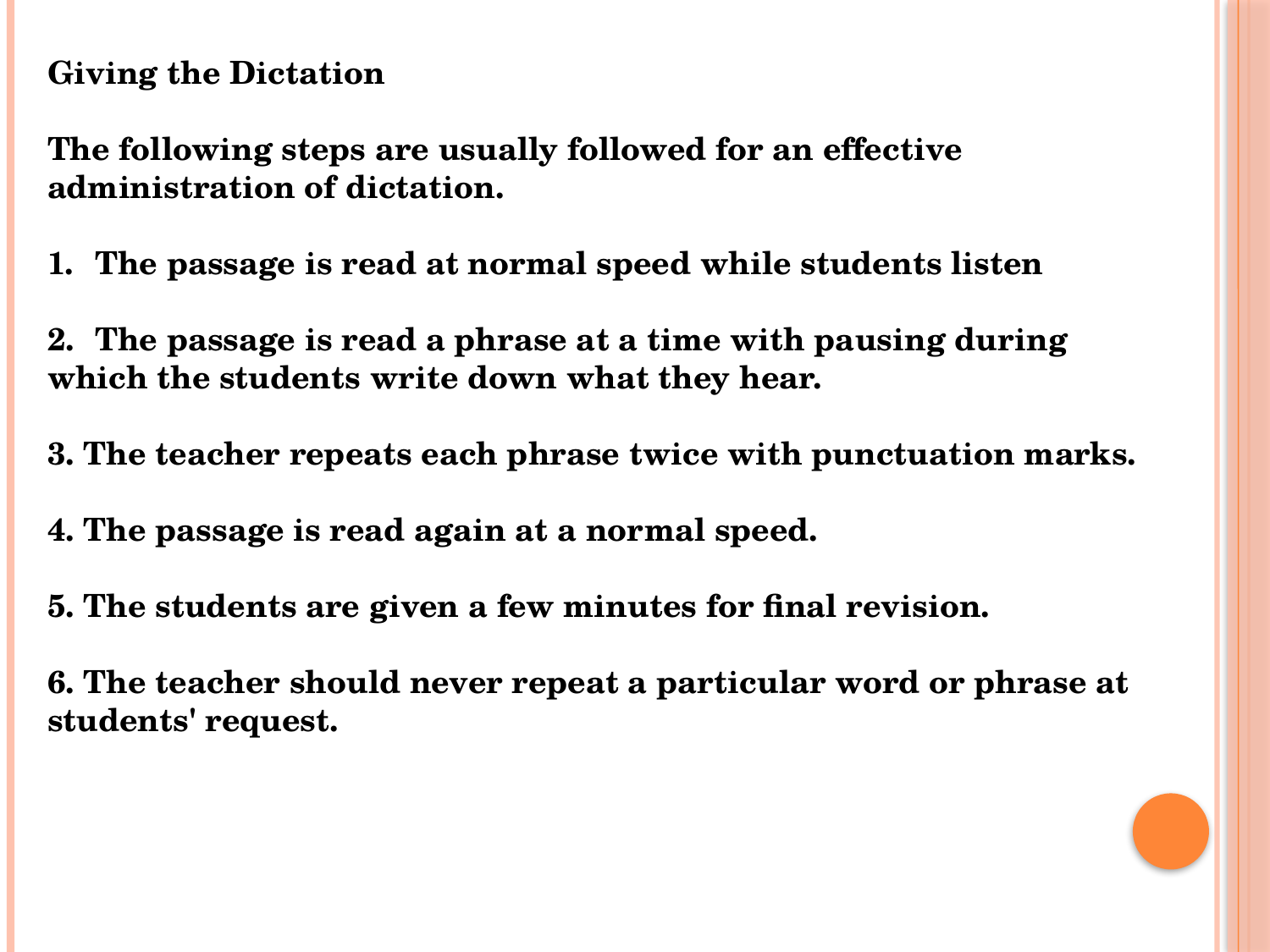

Giving the Dictation

The following steps are usually followed for an effective administration of dictation.

The passage is read at normal speed while students listen

The passage is read a phrase at a time with pausing during
which the students write down what they hear.

3. The teacher repeats each phrase twice with punctuation marks.

4. The passage is read again at a normal speed.

5. The students are given a few minutes for final revision.

6. The teacher should never repeat a particular word or phrase at
students' request.